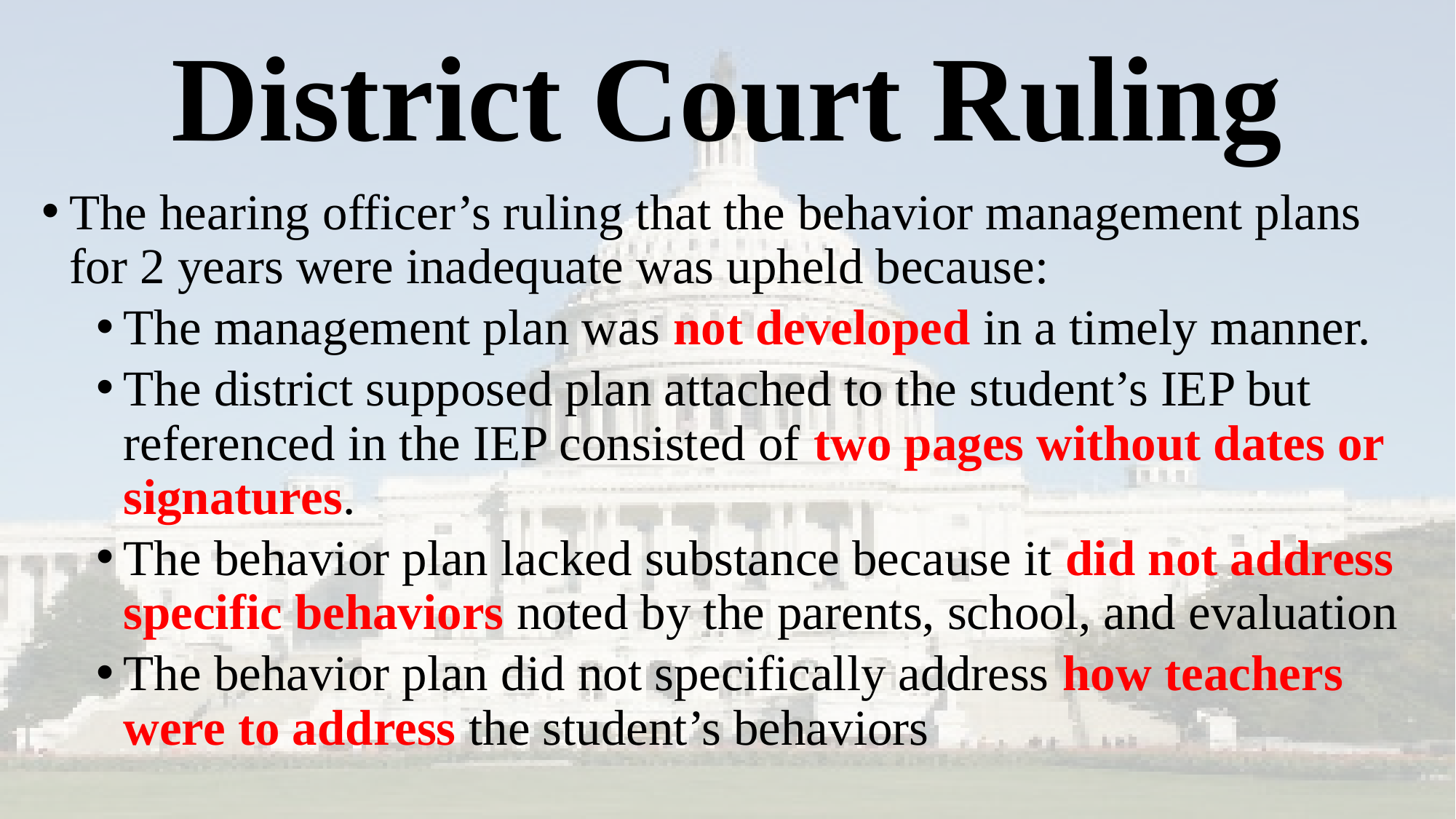

# District Court Ruling
The hearing officer’s ruling that the behavior management plans for 2 years were inadequate was upheld because:
The management plan was not developed in a timely manner.
The district supposed plan attached to the student’s IEP but referenced in the IEP consisted of two pages without dates or signatures.
The behavior plan lacked substance because it did not address specific behaviors noted by the parents, school, and evaluation
The behavior plan did not specifically address how teachers were to address the student’s behaviors